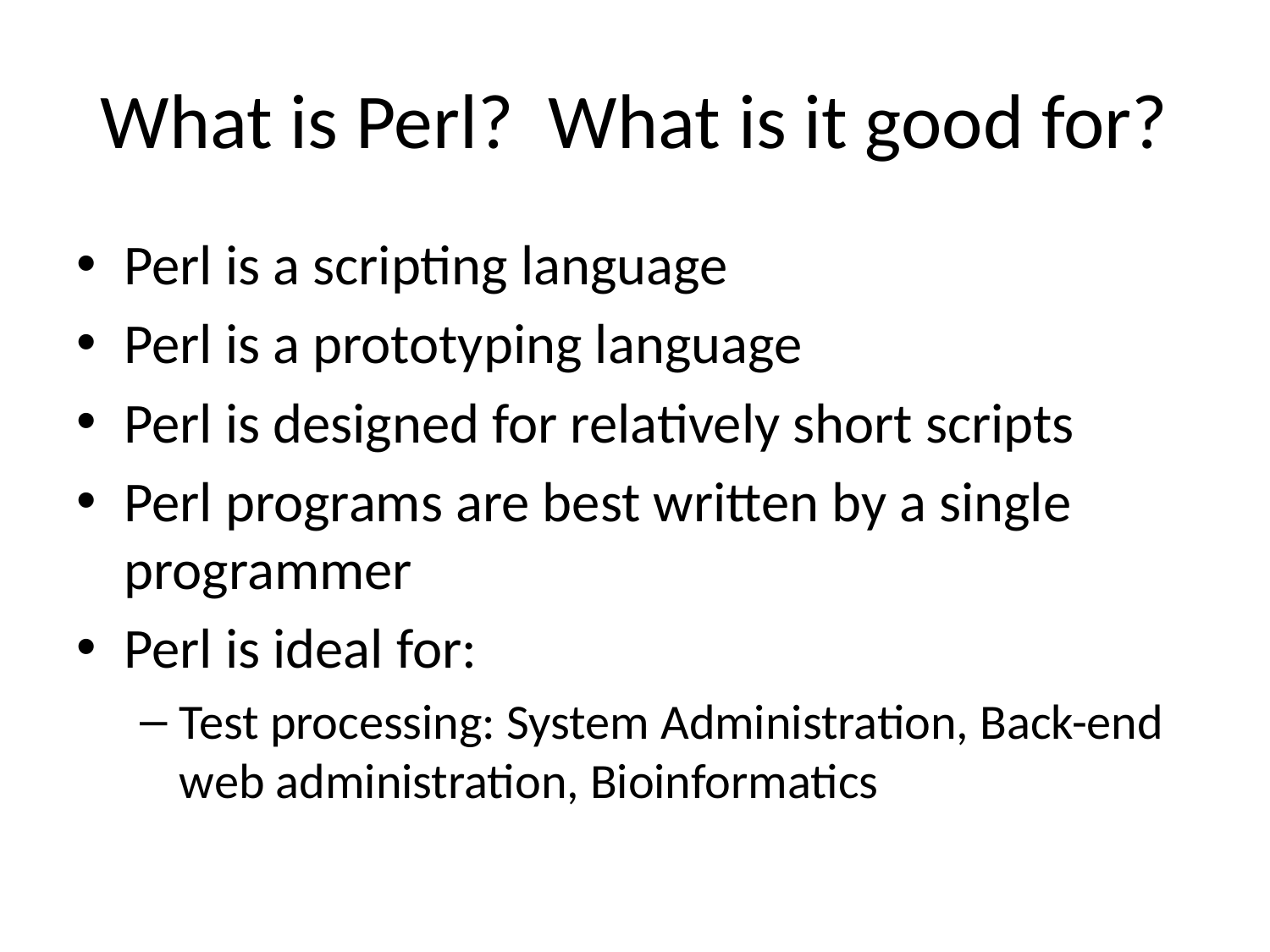

# What is Perl?  What is it good for?
Perl is a scripting language
Perl is a prototyping language
Perl is designed for relatively short scripts
Perl programs are best written by a single programmer
Perl is ideal for:
Test processing: System Administration, Back-end web administration, Bioinformatics